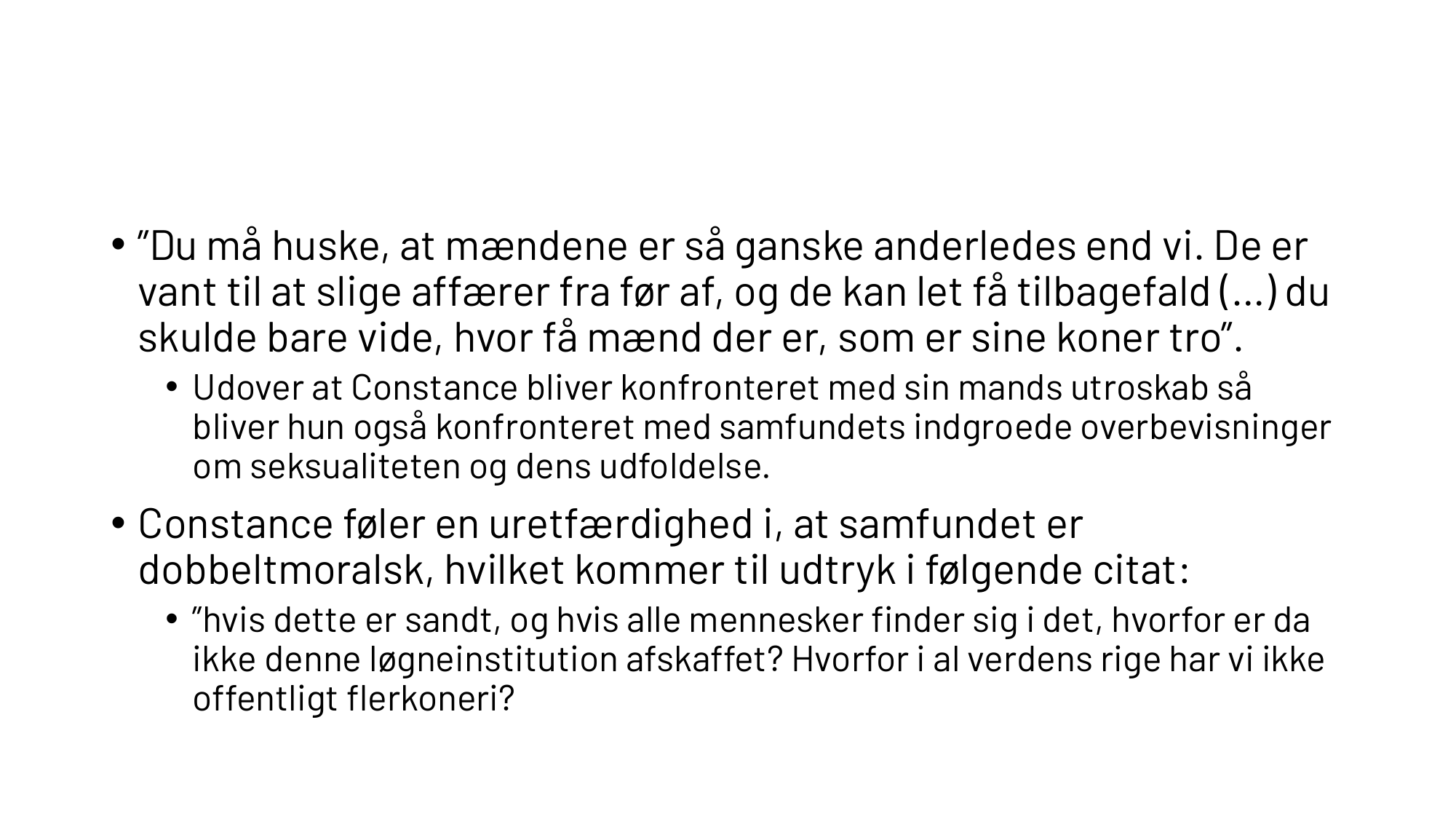

#
”Du må huske, at mændene er så ganske anderledes end vi. De er vant til at slige affærer fra før af, og de kan let få tilbagefald (…) du skulde bare vide, hvor få mænd der er, som er sine koner tro”.
Udover at Constance bliver konfronteret med sin mands utroskab så bliver hun også konfronteret med samfundets indgroede overbevisninger om seksualiteten og dens udfoldelse.
Constance føler en uretfærdighed i, at samfundet er dobbeltmoralsk, hvilket kommer til udtryk i følgende citat:
”hvis dette er sandt, og hvis alle mennesker finder sig i det, hvorfor er da ikke denne løgneinstitution afskaffet? Hvorfor i al verdens rige har vi ikke offentligt flerkoneri?